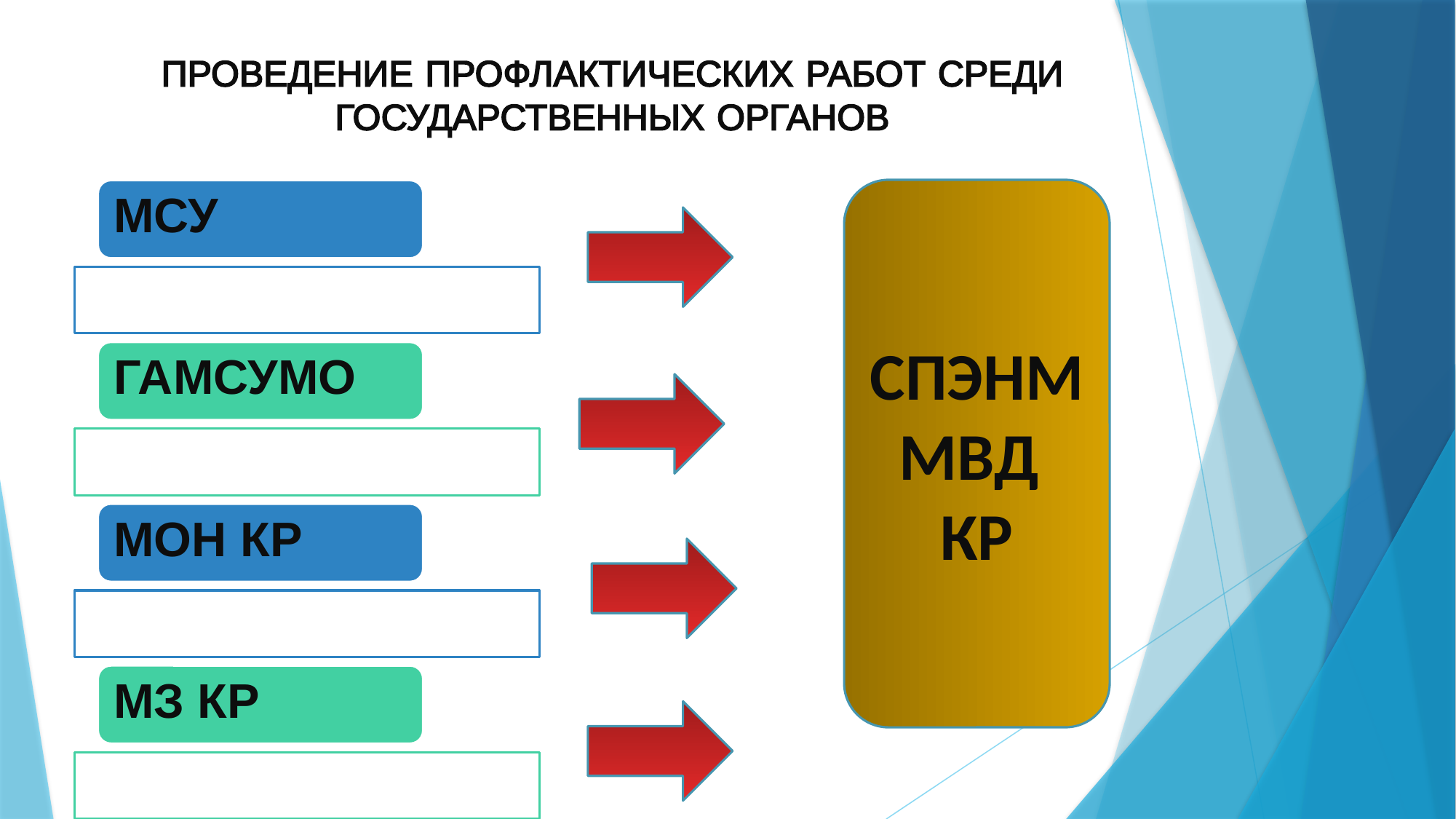

# ПРОВЕДЕНИЕ ПРОФЛАКТИЧЕСКИХ РАБОТ СРЕДИ ГОСУДАРСТВЕННЫХ ОРГАНОВ
МСУ
ГАМСУМО
МОН КР
МЗ КР
СПЭНМ МВД
КР